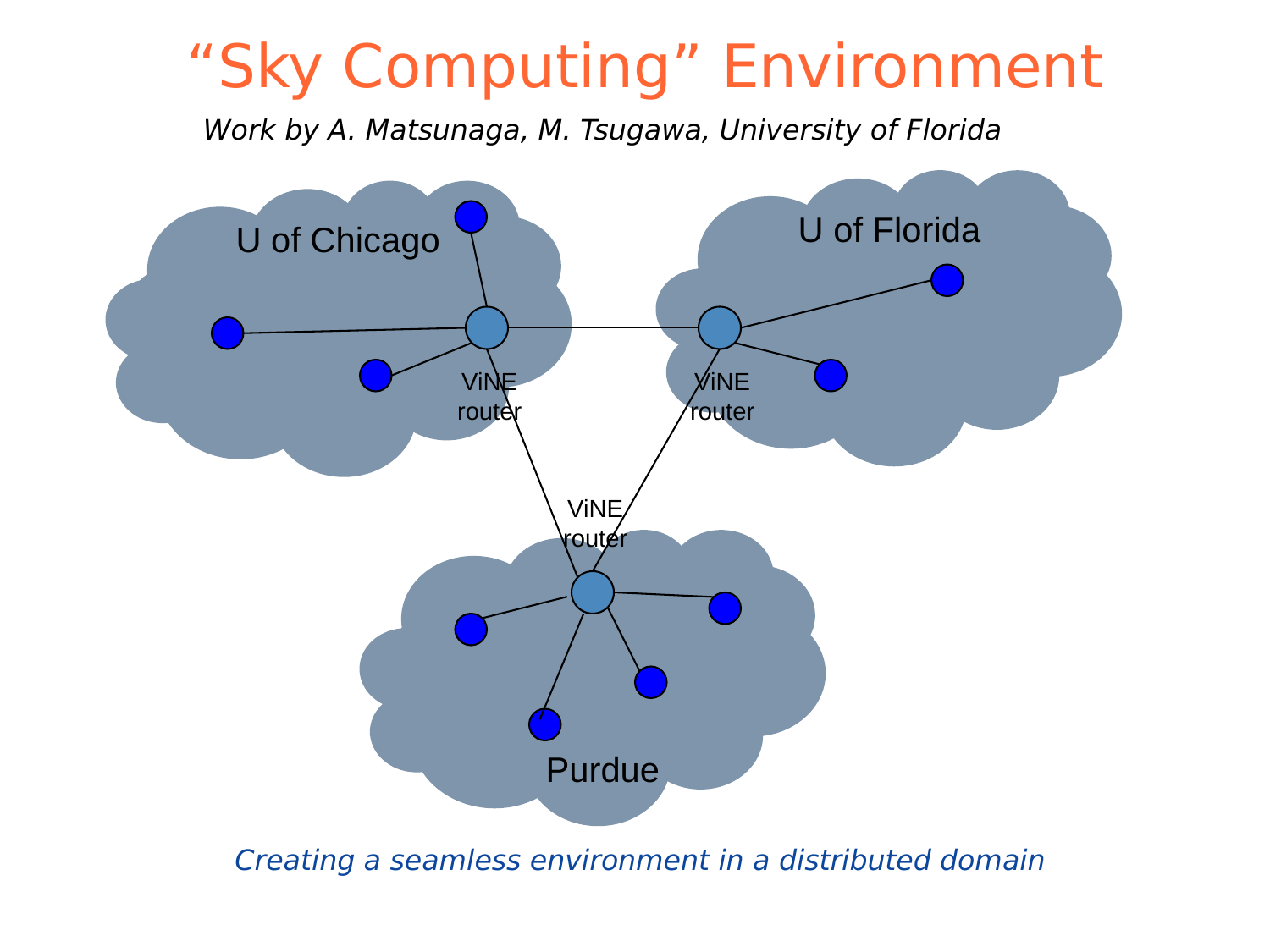

# “Sky Computing” Environment
Work by A. Matsunaga, M. Tsugawa, University of Florida

U of Florida
U of Chicago

ViNE
router
ViNE
router

ViNE
router

Purdue
Creating a seamless environment in a distributed domain